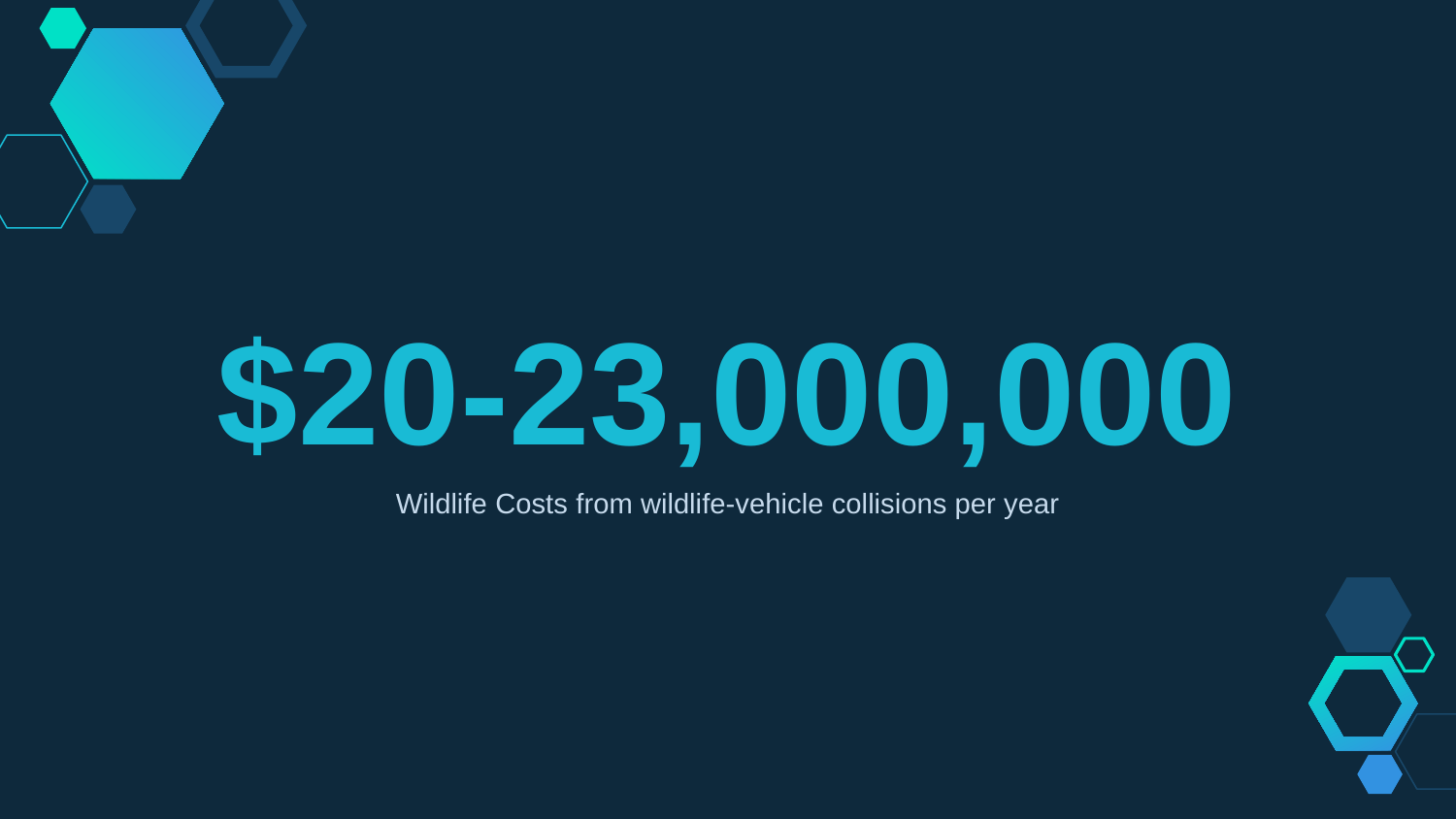

$20-23,000,000
Wildlife Costs from wildlife-vehicle collisions per year